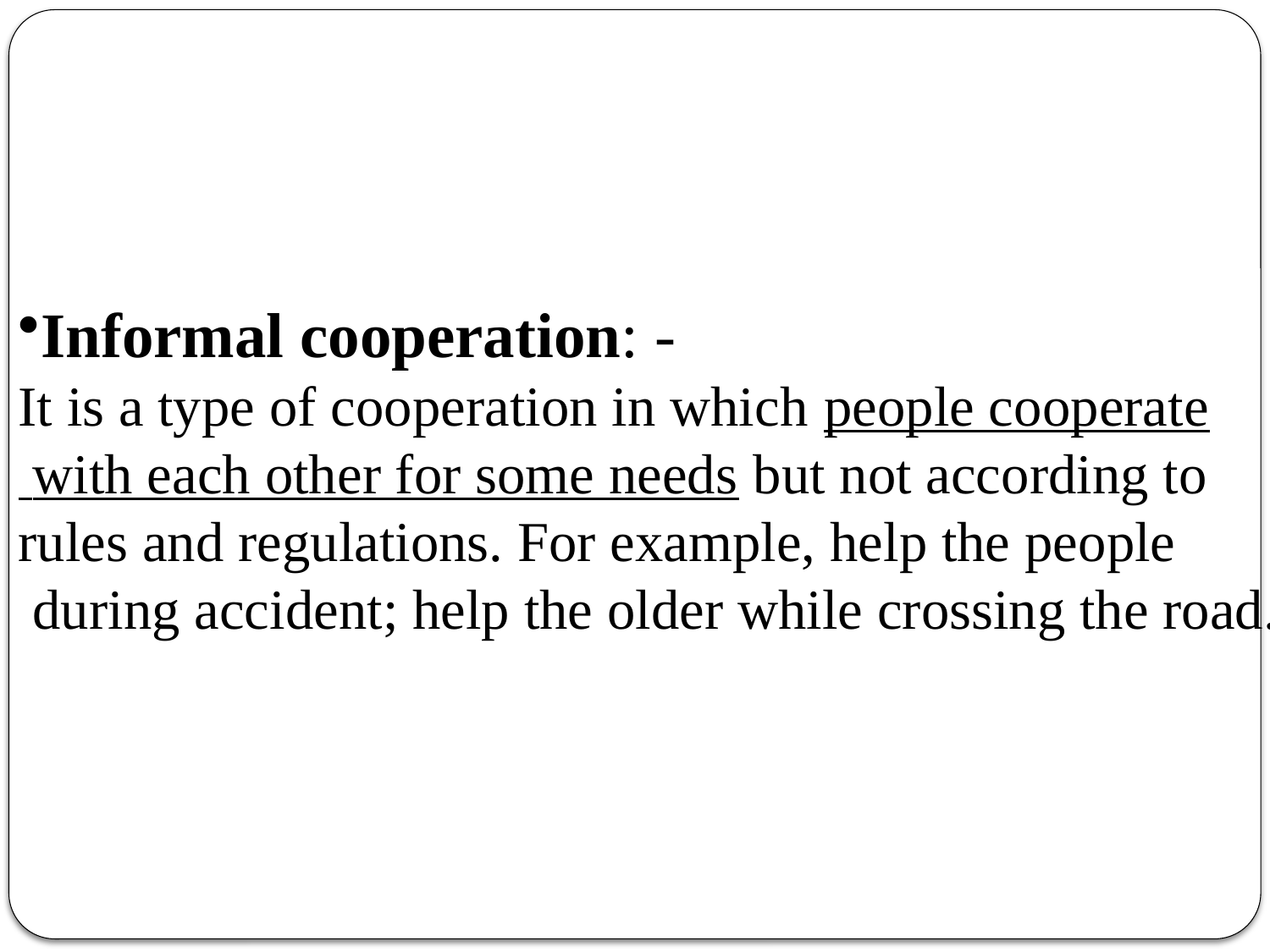

Informal cooperation: -
It is a type of cooperation in which people cooperate
 with each other for some needs but not according to
rules and regulations. For example, help the people
 during accident; help the older while crossing the road.